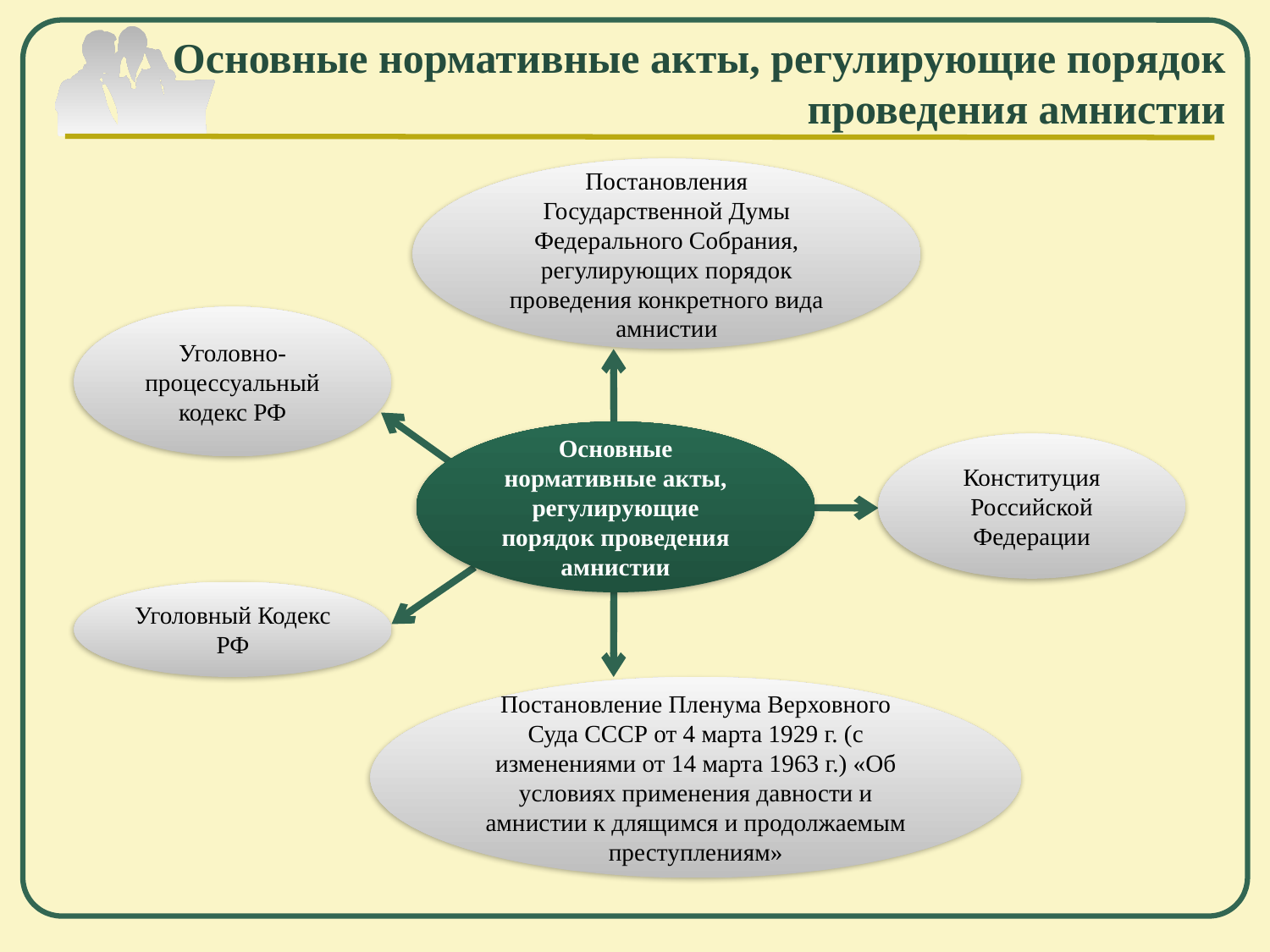

# Основные нормативные акты, регулирующие порядок проведения амнистии
Постановления Государственной Думы Федерального Собрания, регулирующих порядок проведения конкретного вида амнистии
Уголовно-процессуальный кодекс РФ
Основные нормативные акты, регулирующие порядок проведения амнистии
Конституция Российской Федерации
Уголовный Кодекс РФ
Постановление Пленума Верховного Суда СССР от 4 марта 1929 г. (с изменениями от 14 марта 1963 г.) «Об условиях применения давности и амнистии к длящимся и продолжаемым преступлениям»